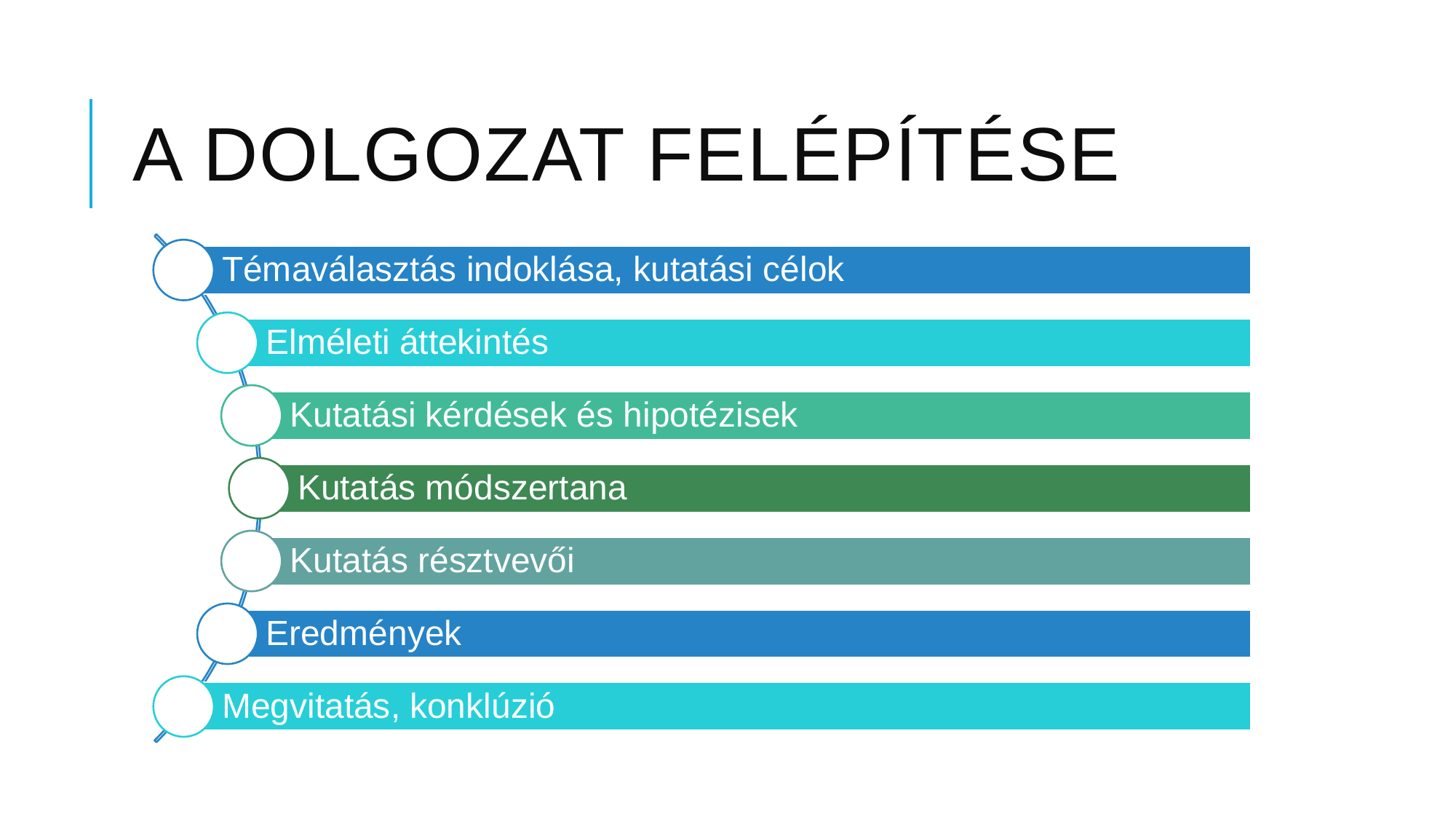

# A dolgozat felépítése
Témaválasztás indoklása, kutatási célok
Elméleti áttekintés
Kutatási kérdések és hipotézisek
Kutatás módszertana
Kutatás résztvevői
Eredmények
Megvitatás, konklúzió